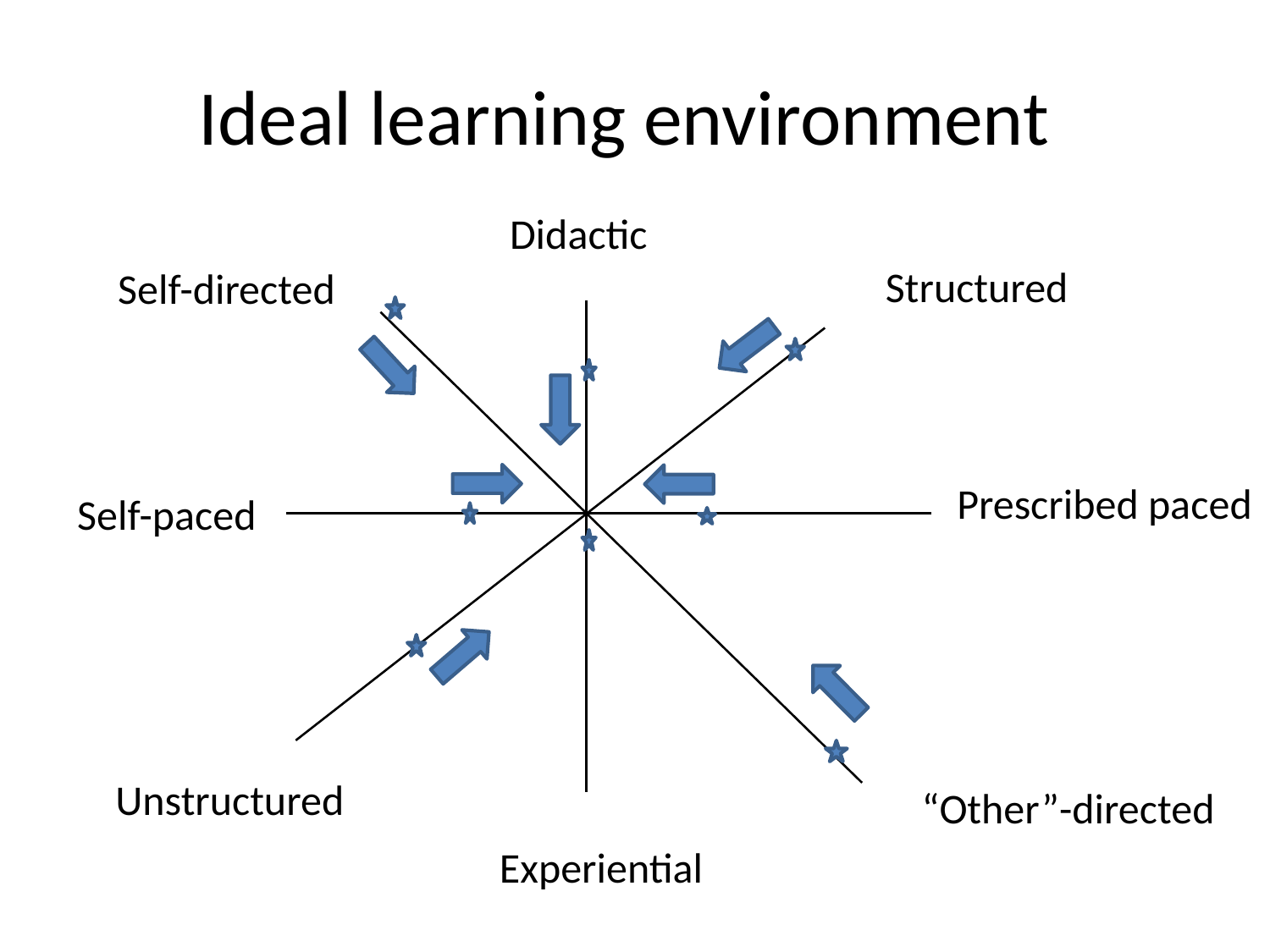

# Ideal learning environment
Didactic
Structured
Self-directed

Prescribed paced
Self-paced

Unstructured
“Other”-directed
Experiential